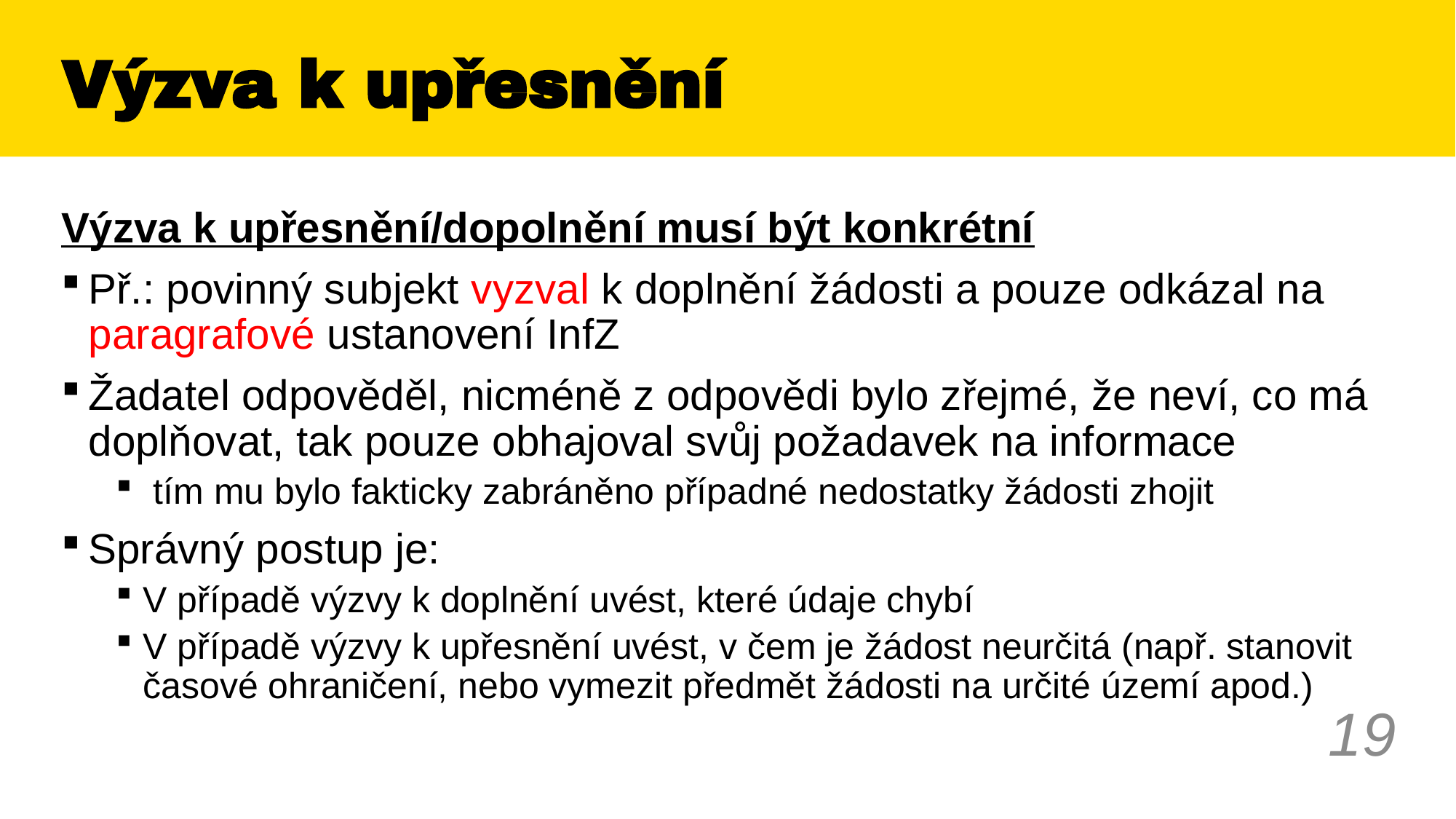

# Výzva k upřesnění
Výzva k upřesnění/dopolnění musí být konkrétní
Př.: povinný subjekt vyzval k doplnění žádosti a pouze odkázal na paragrafové ustanovení InfZ
Žadatel odpověděl, nicméně z odpovědi bylo zřejmé, že neví, co má doplňovat, tak pouze obhajoval svůj požadavek na informace
 tím mu bylo fakticky zabráněno případné nedostatky žádosti zhojit
Správný postup je:
V případě výzvy k doplnění uvést, které údaje chybí
V případě výzvy k upřesnění uvést, v čem je žádost neurčitá (např. stanovit časové ohraničení, nebo vymezit předmět žádosti na určité území apod.)
19